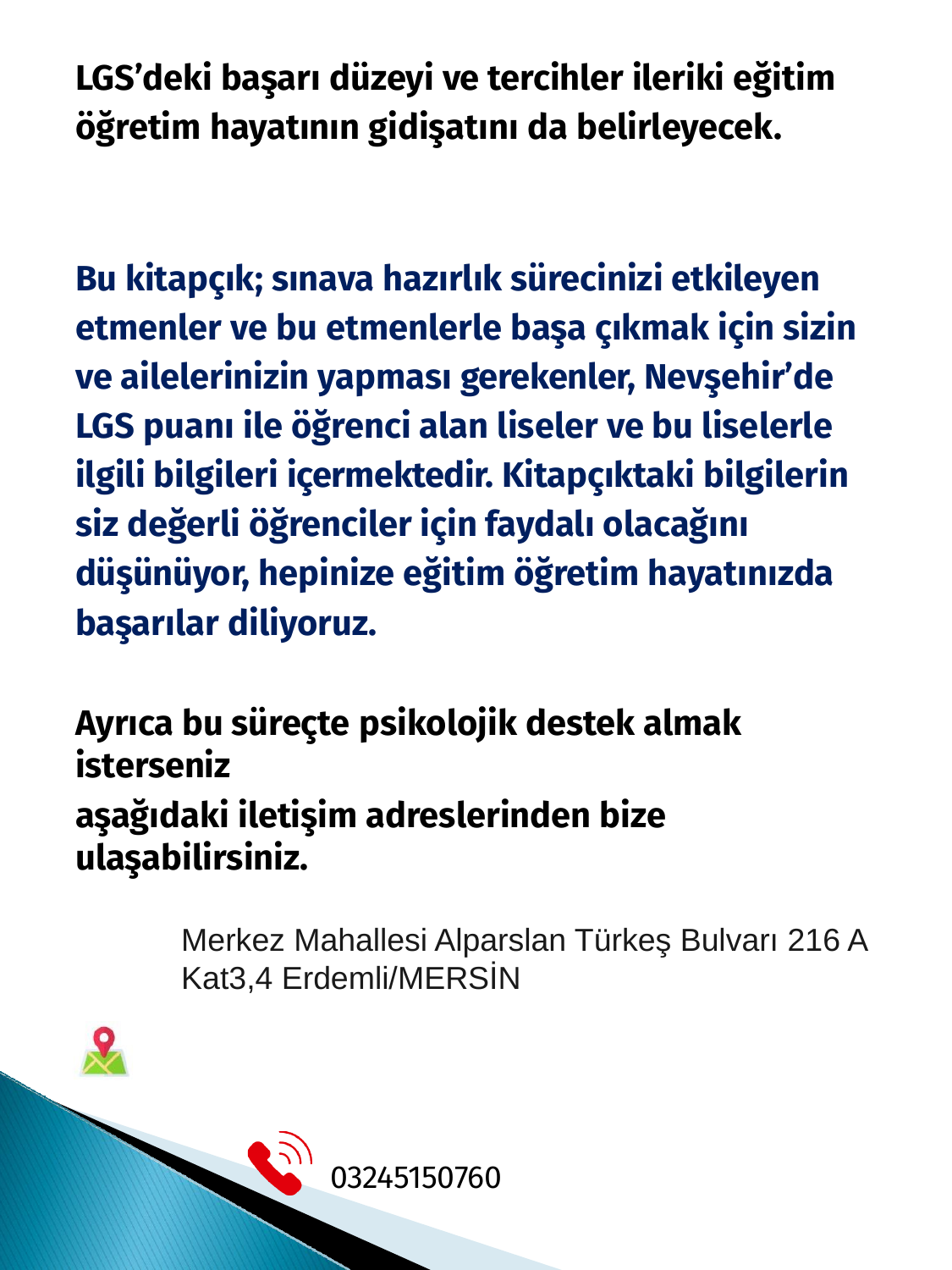

LGS’deki başarı düzeyi ve tercihler ileriki eğitim
öğretim hayatının gidişatını da belirleyecek.

Bu kitapçık; sınava hazırlık sürecinizi etkileyen  etmenler ve bu etmenlerle başa çıkmak için sizin  ve ailelerinizin yapması gerekenler, Nevşehir’de  LGS puanı ile öğrenci alan liseler ve bu liselerle  ilgili bilgileri içermektedir. Kitapçıktaki bilgilerin  siz değerli öğrenciler için faydalı olacağını
düşünüyor, hepinize eğitim öğretim hayatınızda
başarılar diliyoruz.

Ayrıca bu süreçte psikolojik destek almak isterseniz
aşağıdaki iletişim adreslerinden bize ulaşabilirsiniz.

Merkez Mahallesi Alparslan Türkeş Bulvarı 216 A Kat3,4 Erdemli/MERSİN

03245150760